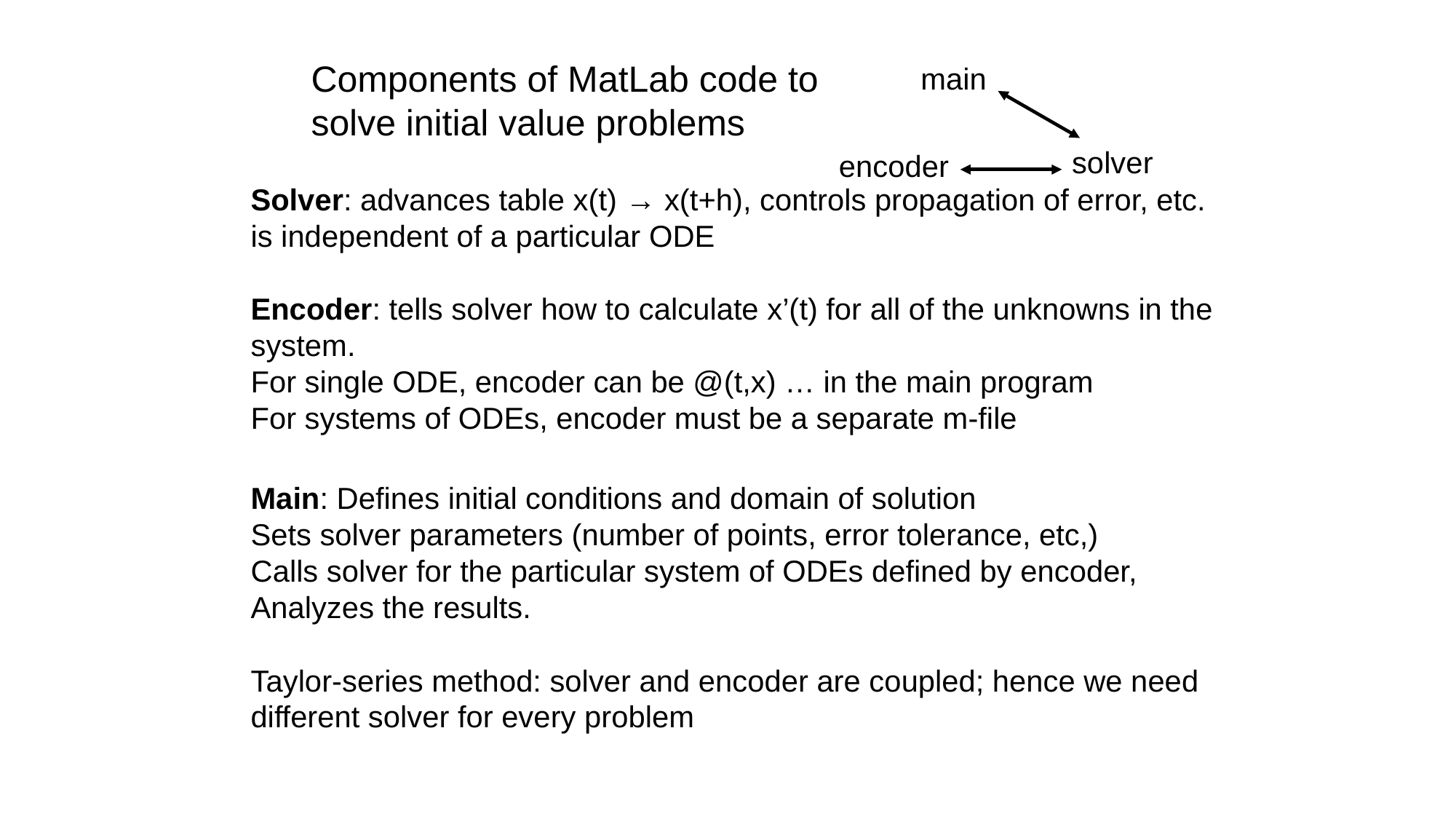

Components of MatLab code to solve initial value problems
main
solver
encoder
Solver: advances table x(t) → x(t+h), controls propagation of error, etc.
is independent of a particular ODE

Encoder: tells solver how to calculate x’(t) for all of the unknowns in the
system.
For single ODE, encoder can be @(t,x) … in the main program
For systems of ODEs, encoder must be a separate m-file

Main: Defines initial conditions and domain of solution
Sets solver parameters (number of points, error tolerance, etc,)
Calls solver for the particular system of ODEs defined by encoder,
Analyzes the results.

Taylor-series method: solver and encoder are coupled; hence we need
different solver for every problem